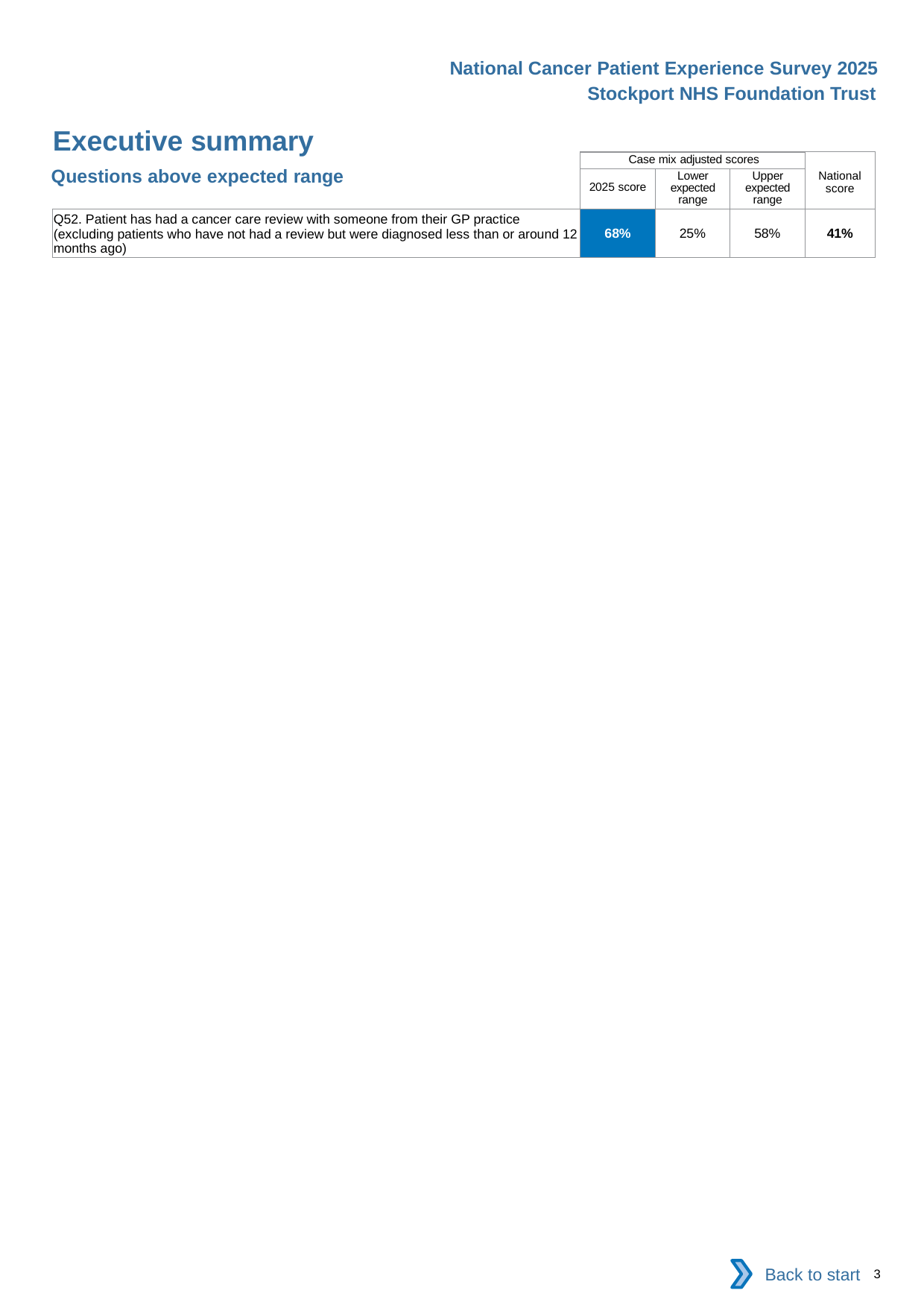

National Cancer Patient Experience Survey 2025
Stockport NHS Foundation Trust
Executive summary
|  | Case mix adjusted scores |  |  | National score |
| --- | --- | --- | --- | --- |
|  | 2025 score | Lower expected range | Upper expected range |  |
| Q52. Patient has had a cancer care review with someone from their GP practice (excluding patients who have not had a review but were diagnosed less than or around 12 months ago) | 68% | 25% | 58% | 41% |
Questions above expected range
Back to start

3